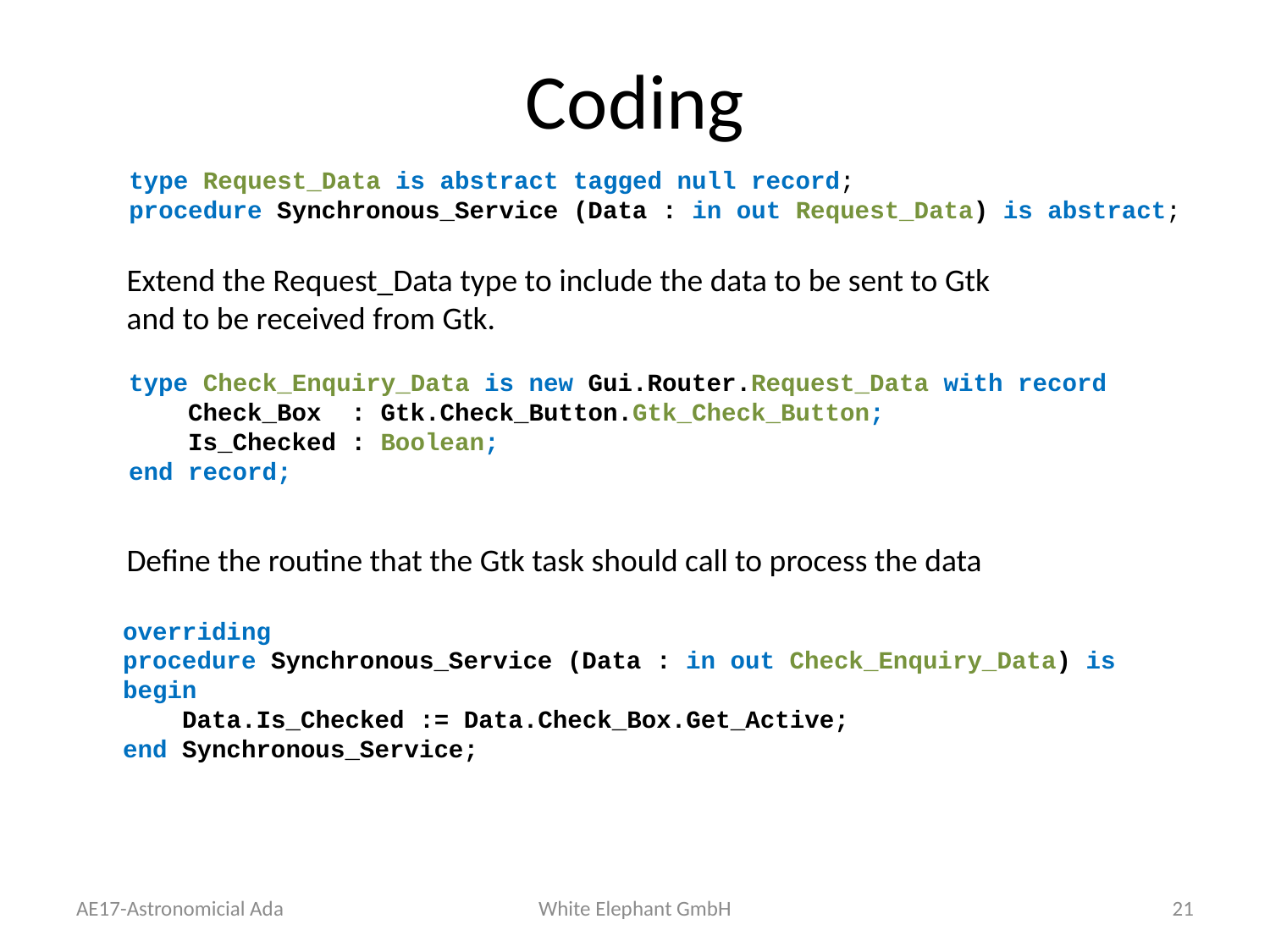

# Coding
type Request_Data is abstract tagged null record;
procedure Synchronous_Service (Data : in out Request_Data) is abstract;
Extend the Request_Data type to include the data to be sent to Gtk
and to be received from Gtk.
type Check_Enquiry_Data is new Gui.Router.Request_Data with record
    Check_Box  : Gtk.Check_Button.Gtk_Check_Button;
    Is_Checked : Boolean;
end record;
Define the routine that the Gtk task should call to process the data
overriding
procedure Synchronous_Service (Data : in out Check_Enquiry_Data) is
begin
    Data.Is_Checked := Data.Check_Box.Get_Active;
end Synchronous_Service;
AE17-Astronomicial Ada
White Elephant GmbH
21